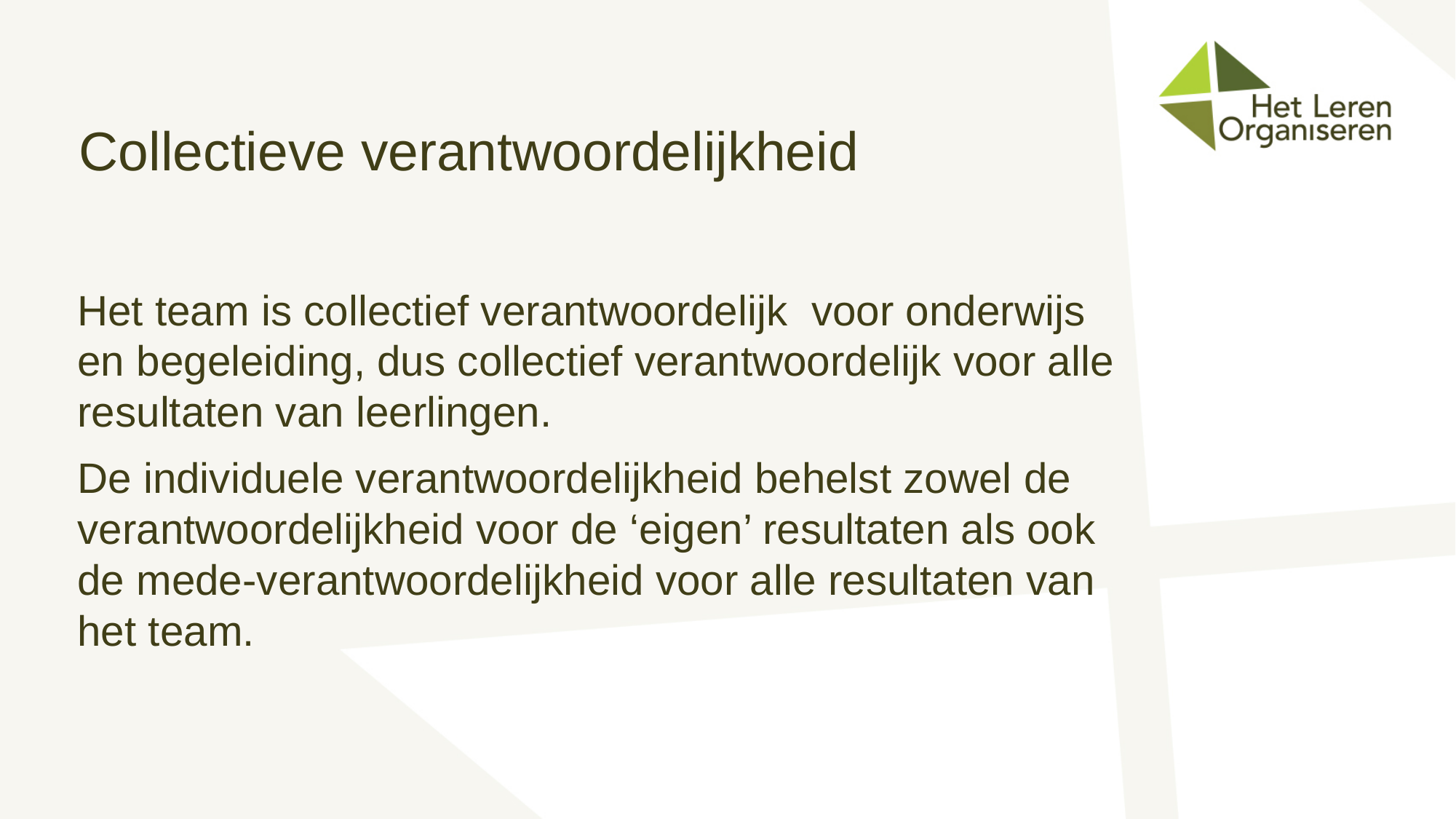

Collectieve verantwoordelijkheid
Het team is collectief verantwoordelijk  voor onderwijs en begeleiding, dus collectief verantwoordelijk voor alle resultaten van leerlingen.
De individuele verantwoordelijkheid behelst zowel de verantwoordelijkheid voor de ‘eigen’ resultaten als ook de mede-verantwoordelijkheid voor alle resultaten van het team.